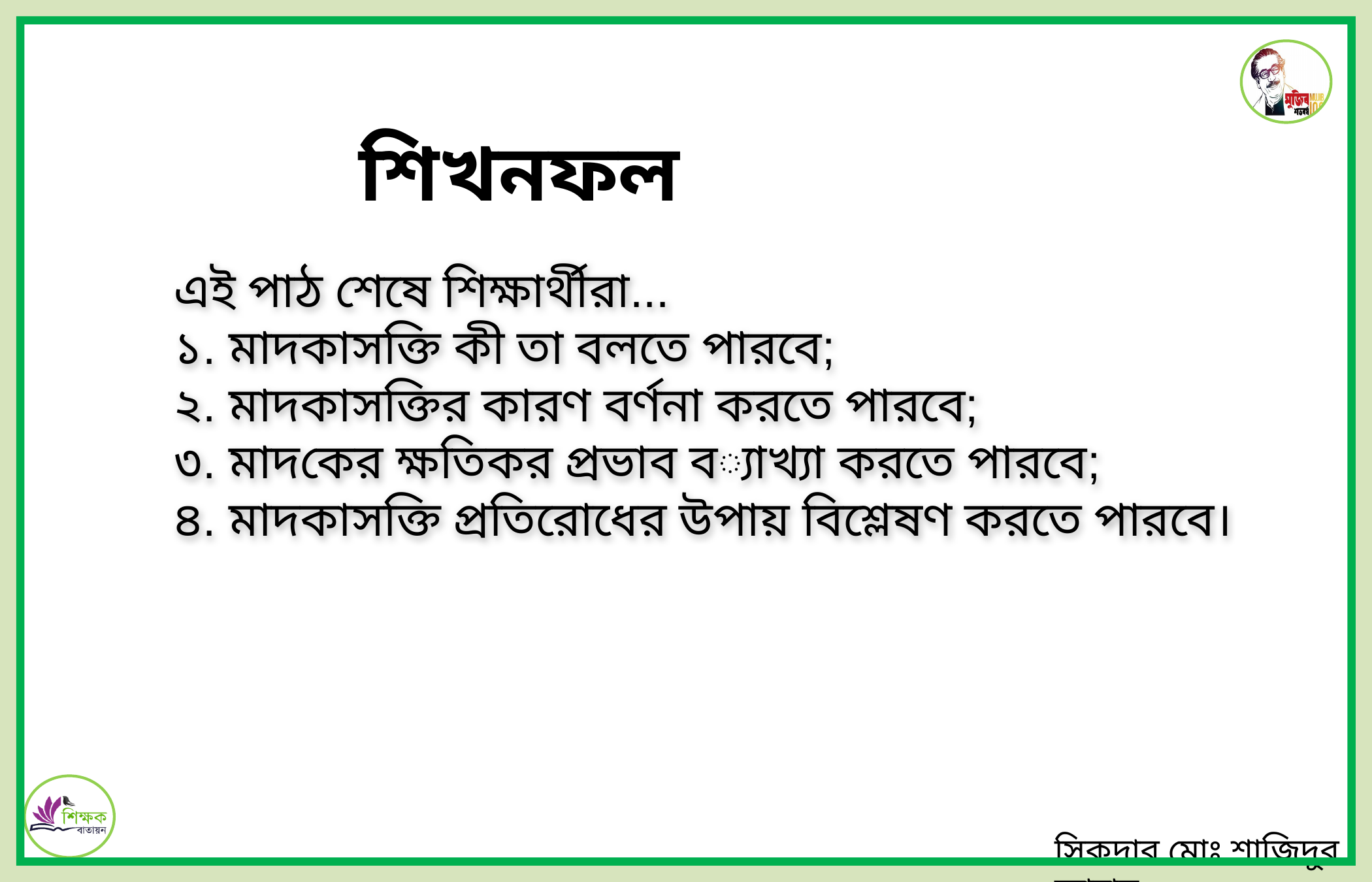

শিখনফল
এই পাঠ শেষে শিক্ষার্থীরা...
১. মাদকাসক্তি কী তা বলতে পারবে;
২. মাদকাসক্তির কারণ বর্ণনা করতে পারবে;
৩. মাদকের ক্ষতিকর প্রভাব ব্যাখ্যা করতে পারবে;
৪. মাদকাসক্তি প্রতিরোধের উপায় বিশ্লেষণ করতে পারবে।